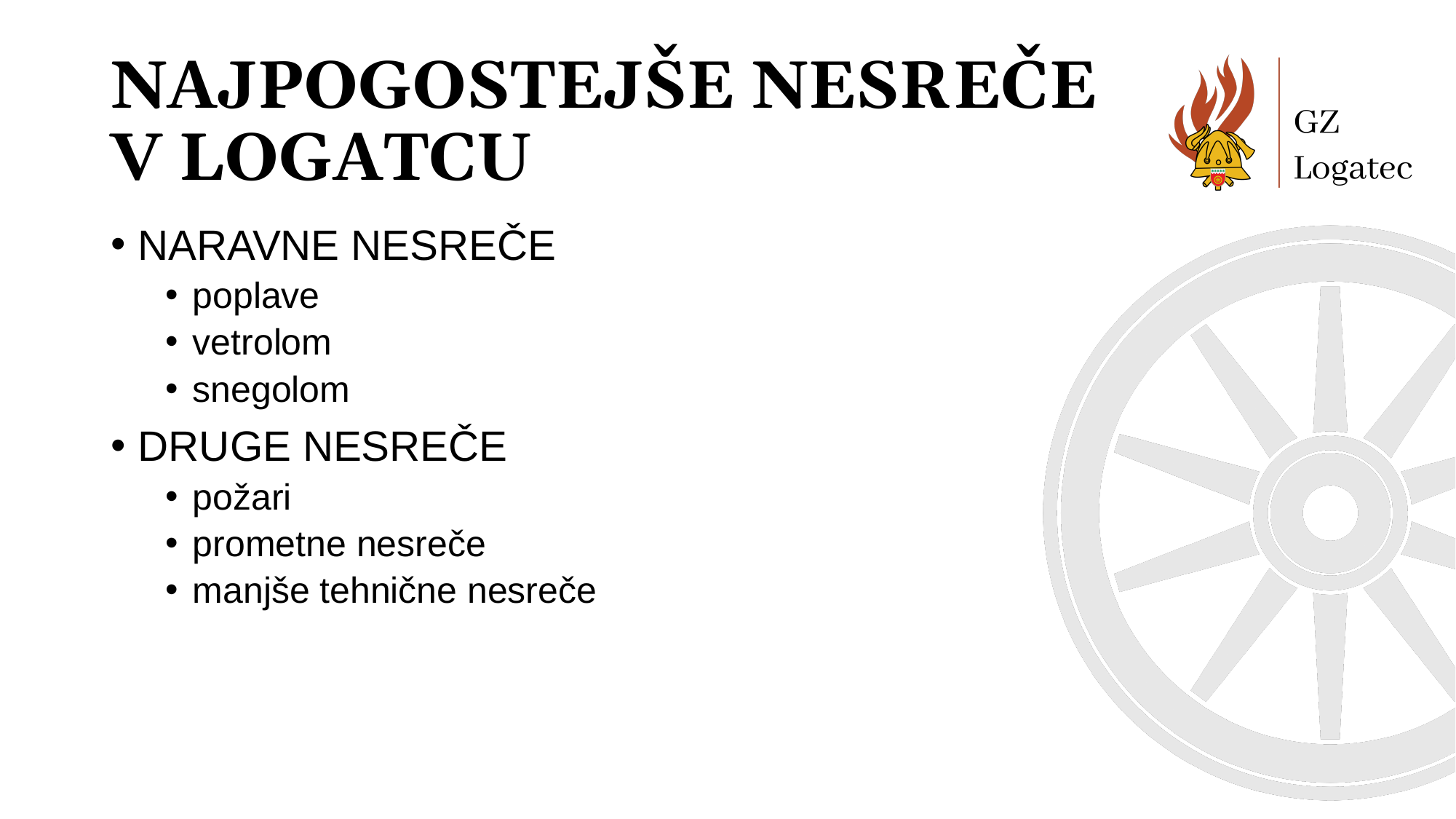

# Najpogostejše nesreče v Logatcu
NARAVNE NESREČE
poplave
vetrolom
snegolom
DRUGE NESREČE
požari
prometne nesreče
manjše tehnične nesreče